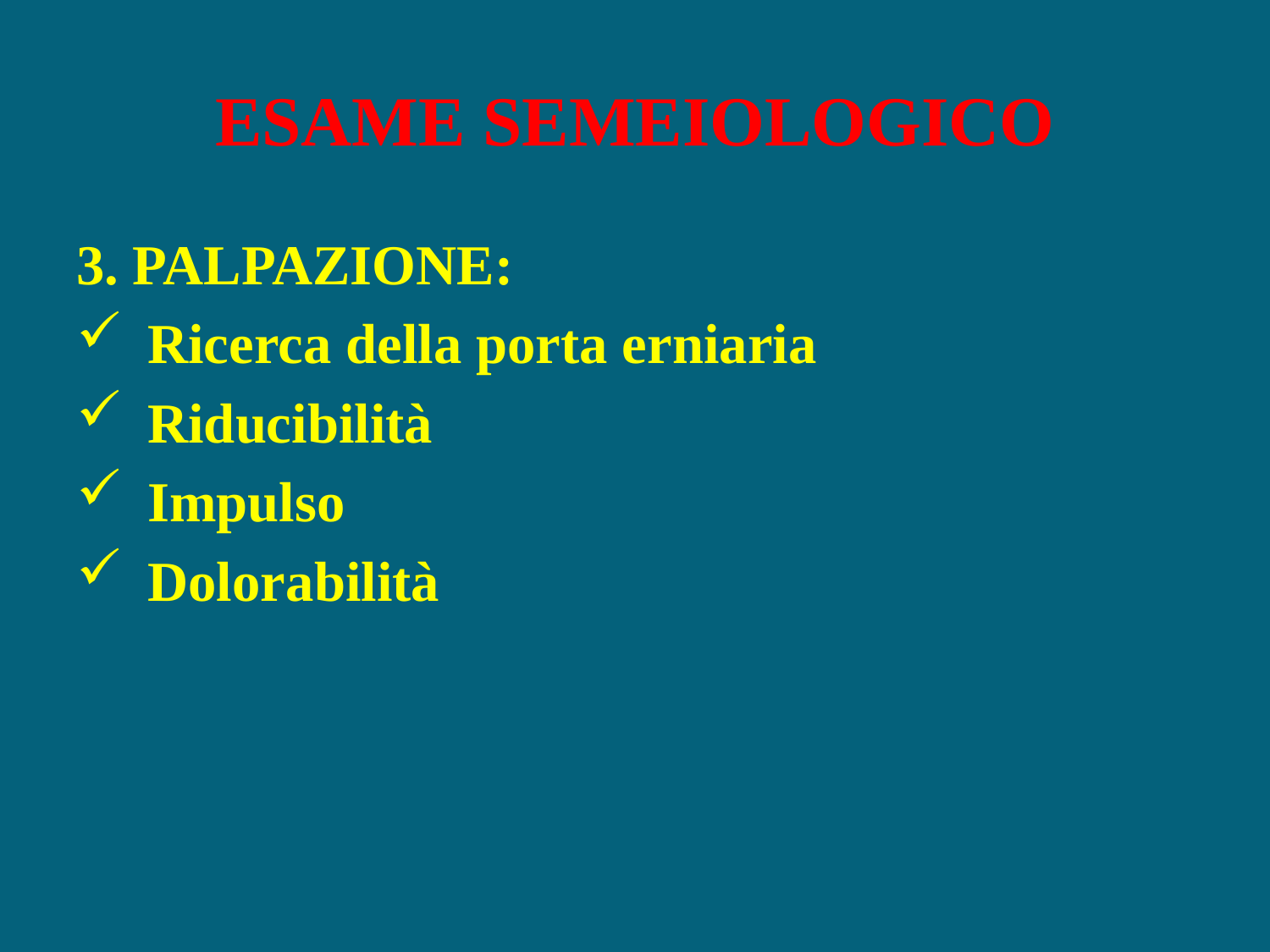

# ESAME SEMEIOLOGICO
3. PALPAZIONE:
Ricerca della porta erniaria
Riducibilità
Impulso
Dolorabilità